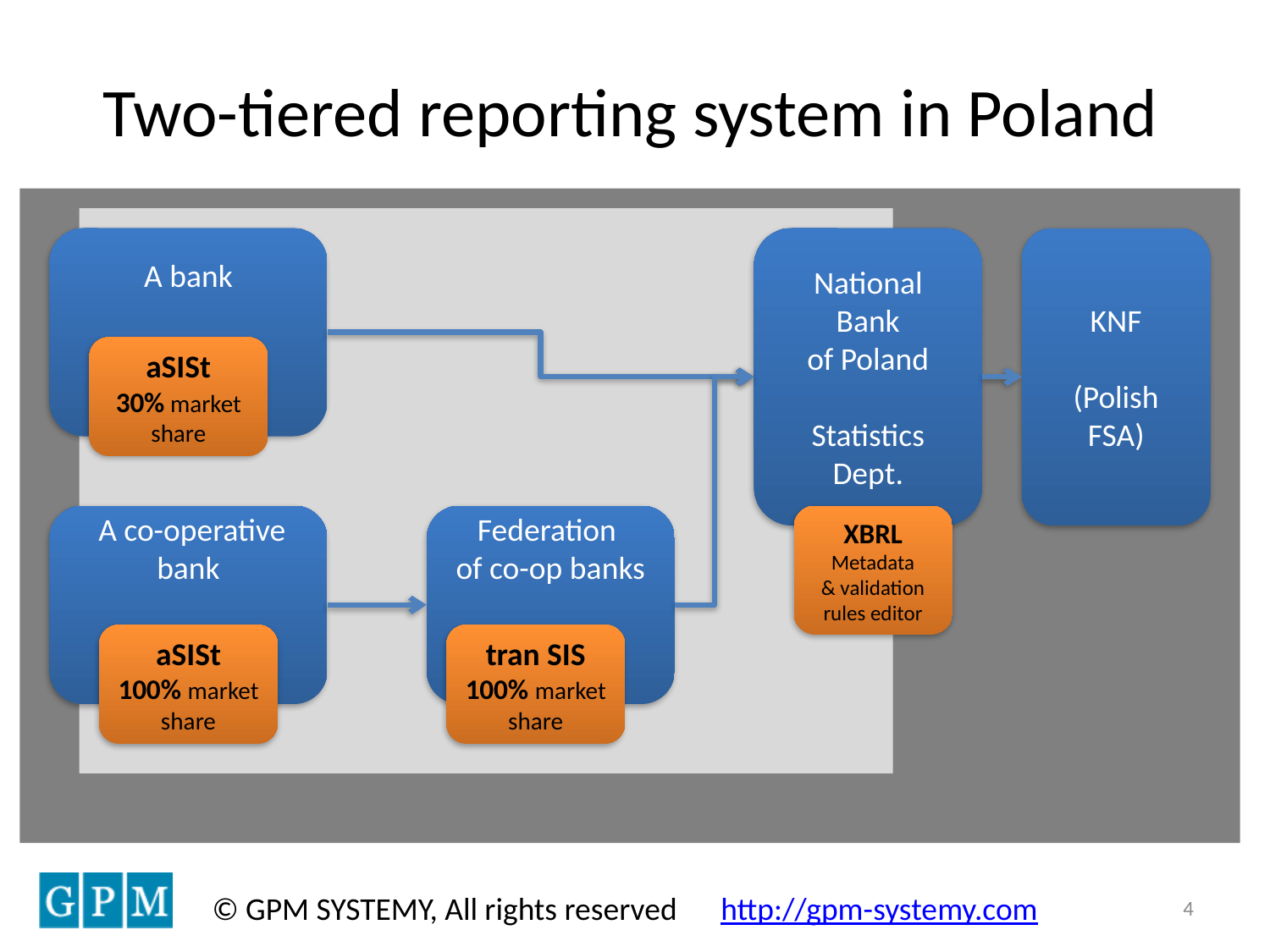

Two-tiered reporting system in Poland

A bank

National
Bank
of Poland

Statistics
Dept.
KNF

(Polish FSA)
aSISt
30% market share
 A co-operative
bank

Federation
of co-op banks

XBRL
Metadata
& validation rules editor
aSISt
100% market share
tran SIS
100% market share
4